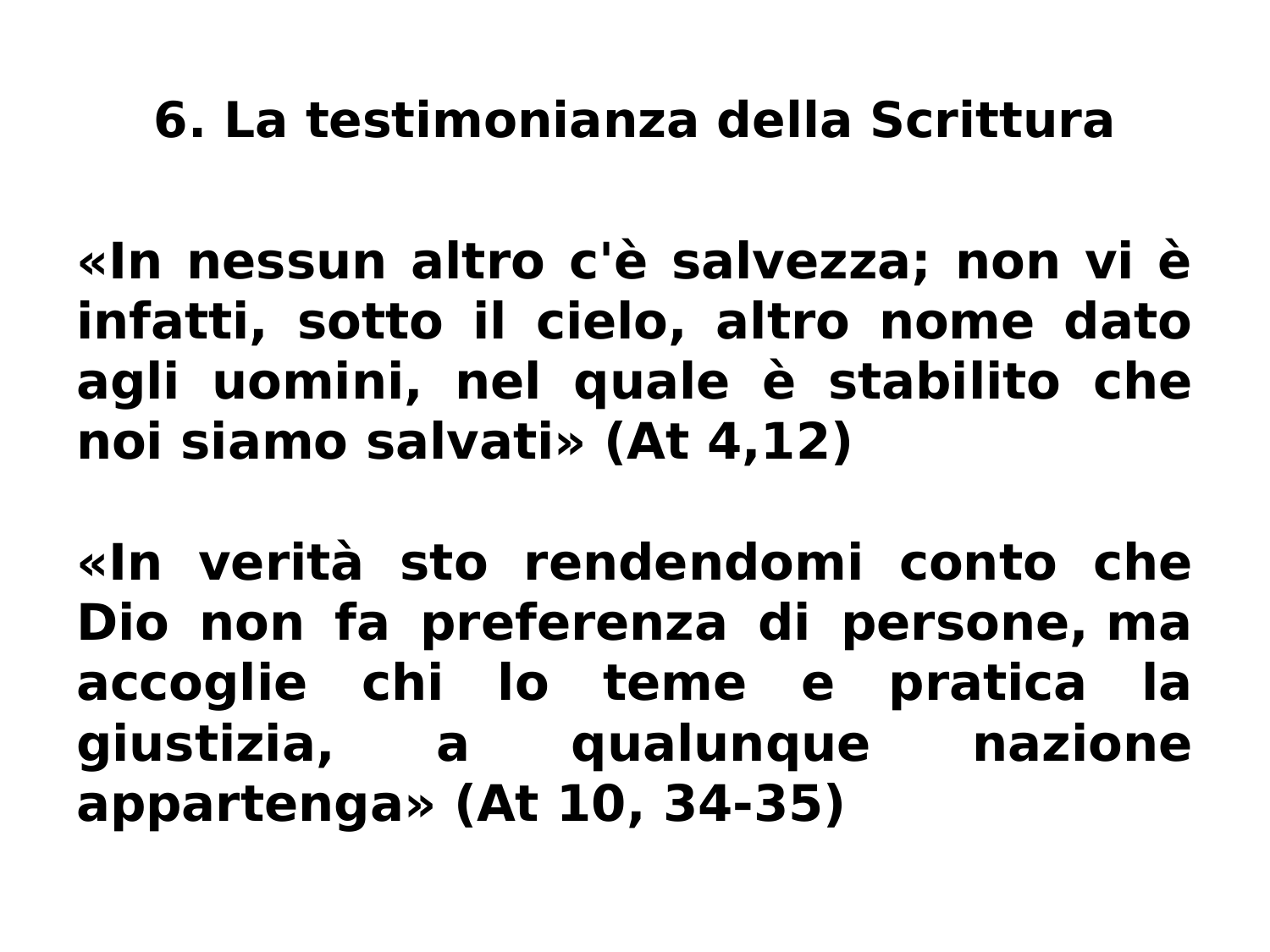

# 6. La testimonianza della Scrittura
«In nessun altro c'è salvezza; non vi è infatti, sotto il cielo, altro nome dato agli uomini, nel quale è stabilito che noi siamo salvati» (At 4,12)

«In verità sto rendendomi conto che Dio non fa preferenza di persone, ma accoglie chi lo teme e pratica la giustizia, a qualunque nazione appartenga» (At 10, 34-35)